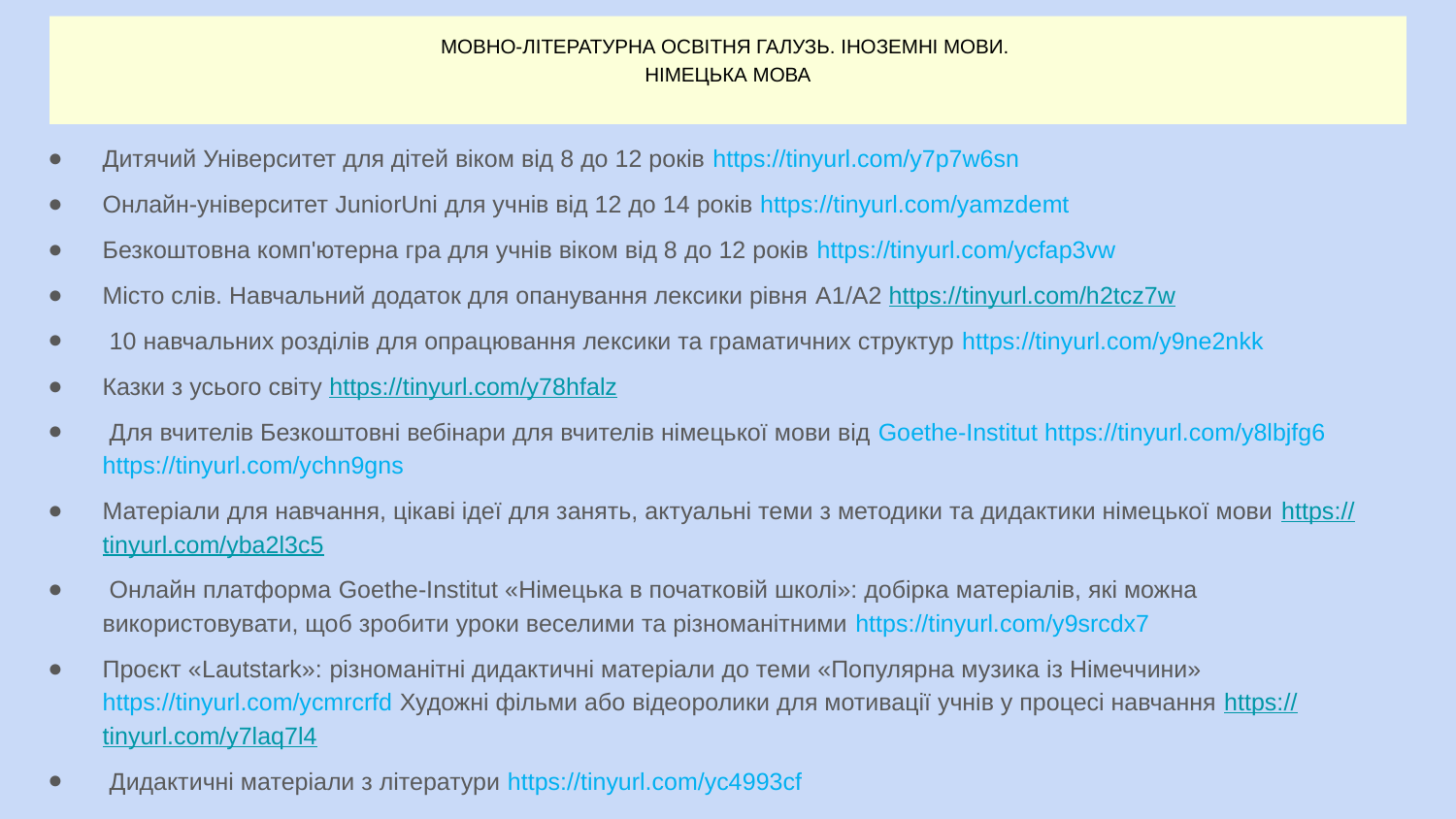

# МОВНО-ЛІТЕРАТУРНА ОСВІТНЯ ГАЛУЗЬ. ІНОЗЕМНІ МОВИ. НІМЕЦЬКА МОВА
Дитячий Університет для дітей віком від 8 до 12 років https://tinyurl.com/y7p7w6sn
Онлайн-університет JuniorUni для учнів від 12 до 14 років https://tinyurl.com/yamzdemt
Безкоштовна комп'ютерна гра для учнів віком від 8 до 12 років https://tinyurl.com/ycfap3vw
Місто слів. Навчальний додаток для опанування лексики рівня A1/A2 https://tinyurl.com/h2tcz7w
 10 навчальних розділів для опрацювання лексики та граматичних структур https://tinyurl.com/y9ne2nkk
Казки з усього світу https://tinyurl.com/y78hfalz
 Для вчителів Безкоштовні вебінари для вчителів німецької мови від Goethe-Institut https://tinyurl.com/y8lbjfg6 https://tinyurl.com/ychn9gns
Матеріали для навчання, цікаві ідеї для занять, актуальні теми з методики та дидактики німецької мови https://tinyurl.com/yba2l3c5
 Онлайн платформа Goethe-Institut «Німецька в початковій школі»: добірка матеріалів, які можна використовувати, щоб зробити уроки веселими та різноманітними https://tinyurl.com/y9srcdx7
Проєкт «Lautstark»: різноманітні дидактичні матеріали до теми «Популярна музика із Німеччини» https://tinyurl.com/ycmrcrfd Художні фільми або відеоролики для мотивації учнів у процесі навчання https://tinyurl.com/y7laq7l4
 Дидактичні матеріали з літератури https://tinyurl.com/yc4993cf